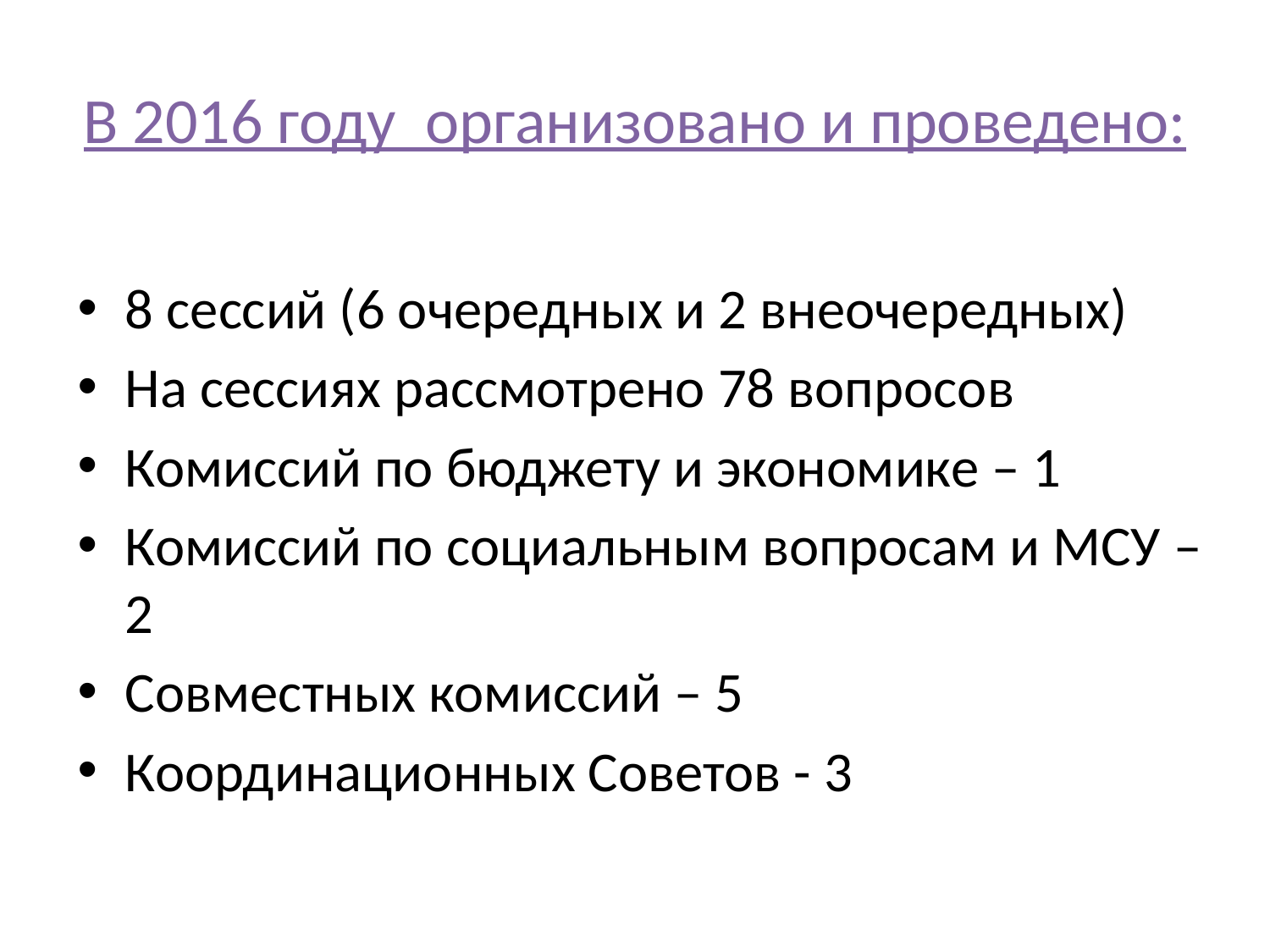

# В 2016 году  организовано и проведено:
8 сессий (6 очередных и 2 внеочередных)
На сессиях рассмотрено 78 вопросов
Комиссий по бюджету и экономике – 1
Комиссий по социальным вопросам и МСУ – 2
Совместных комиссий – 5
Координационных Советов - 3